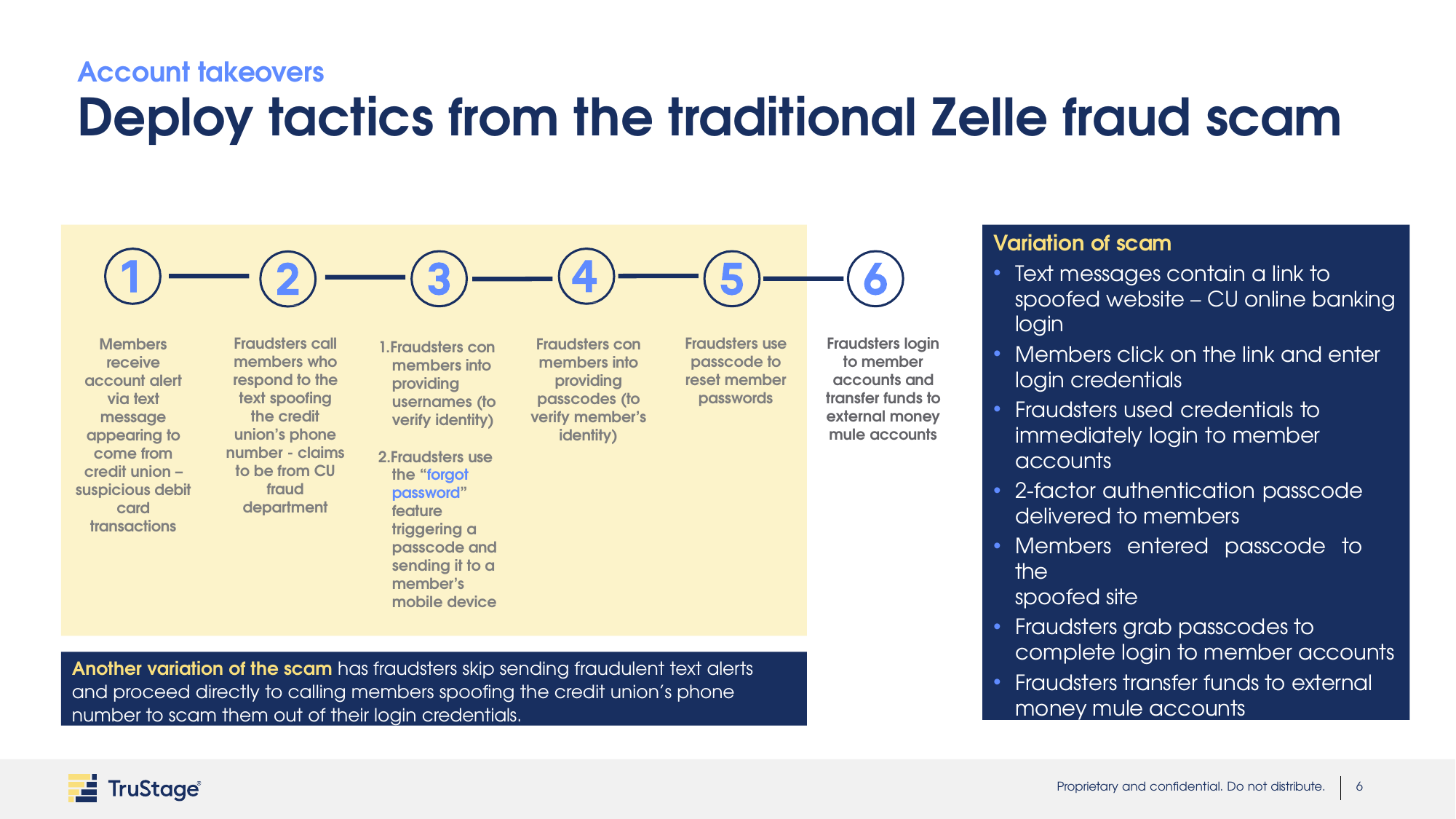

# Account takeovers
Deploy tactics from the traditional Zelle fraud scam

Variation of scam
Text messages contain a link to spoofed website – CU online banking login
Members click on the link and enter
login credentials
Fraudsters used credentials to immediately login to member accounts
2-factor authentication passcode delivered to members
Members entered passcode to the
spoofed site
Fraudsters grab passcodes to complete login to member accounts
Fraudsters transfer funds to external money mule accounts

Fraudsters login to member accounts and transfer funds to external money mule accounts
Fraudsters call members who respond to the text spoofing the credit
union’s phone number - claims to be from CU fraud department
Fraudsters use passcode to reset member passwords
Members receive account alert via text message appearing to come from credit union – suspicious debit card transactions
Fraudsters con members into providing passcodes (to verify member’s identity)
1.Fraudsters con members into providing usernames (to verify identity)
2.Fraudsters use the “forgot password” feature triggering a passcode and sending it to a member’s mobile device
Another variation of the scam has fraudsters skip sending fraudulent text alerts and proceed directly to calling members spoofing the credit union’s phone number to scam them out of their login credentials.
Proprietary and confidential. Do not distribute.
6